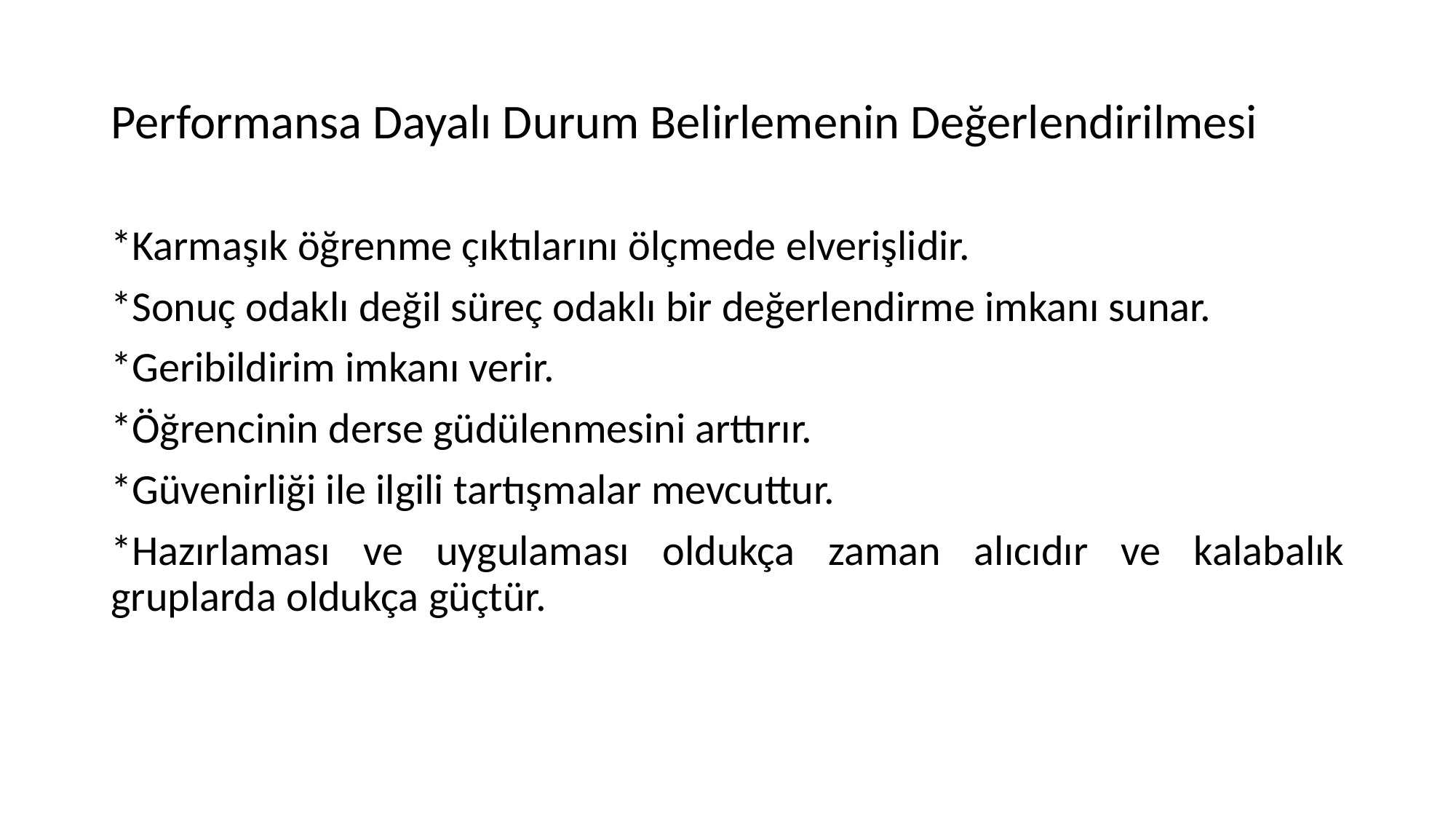

# Performansa Dayalı Durum Belirlemenin Değerlendirilmesi
*Karmaşık öğrenme çıktılarını ölçmede elverişlidir.
*Sonuç odaklı değil süreç odaklı bir değerlendirme imkanı sunar.
*Geribildirim imkanı verir.
*Öğrencinin derse güdülenmesini arttırır.
*Güvenirliği ile ilgili tartışmalar mevcuttur.
*Hazırlaması ve uygulaması oldukça zaman alıcıdır ve kalabalık gruplarda oldukça güçtür.